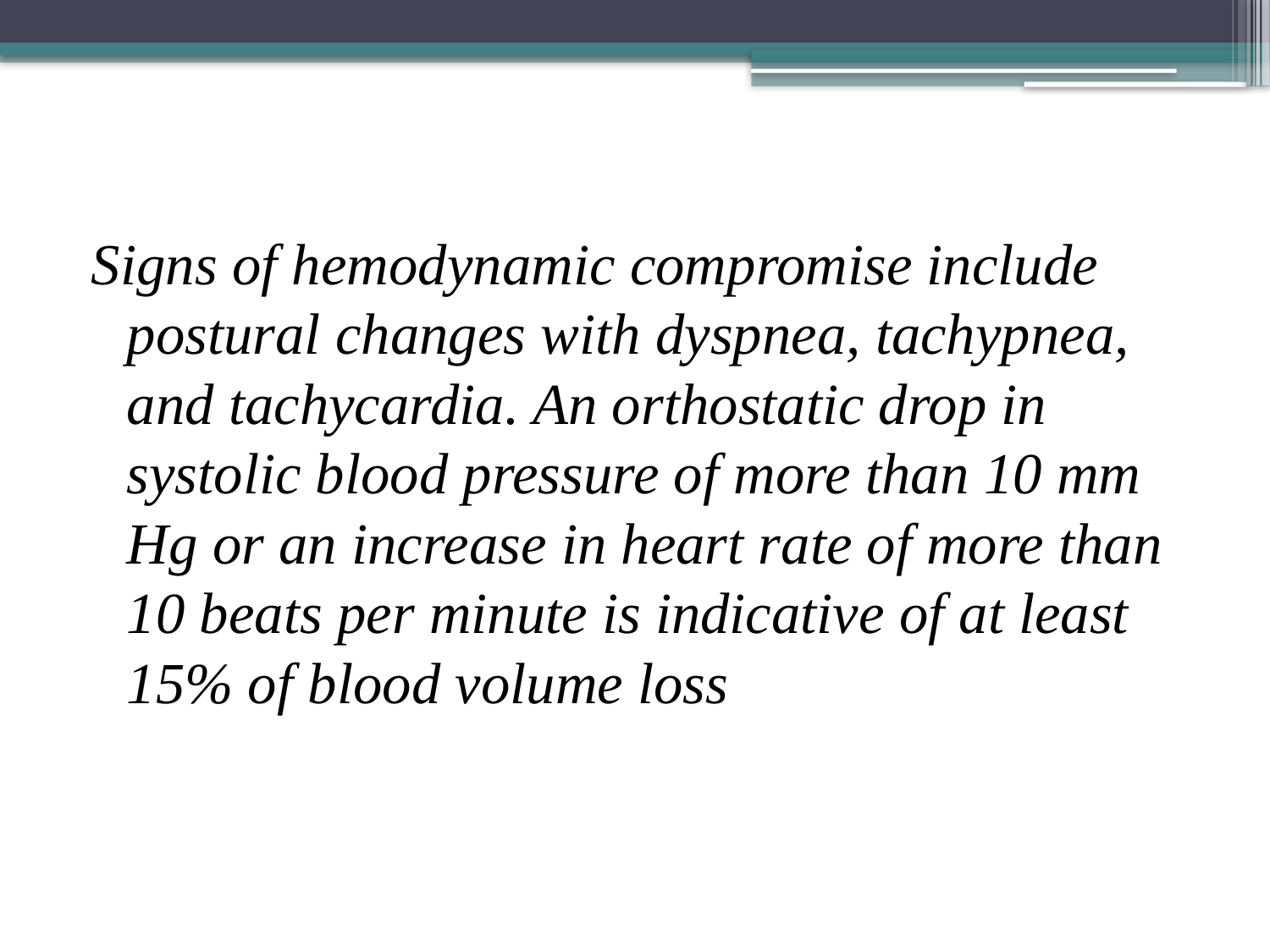

#
Signs of hemodynamic compromise include postural changes with dyspnea, tachypnea, and tachycardia. An orthostatic drop in systolic blood pressure of more than 10 mm Hg or an increase in heart rate of more than 10 beats per minute is indicative of at least 15% of blood volume loss